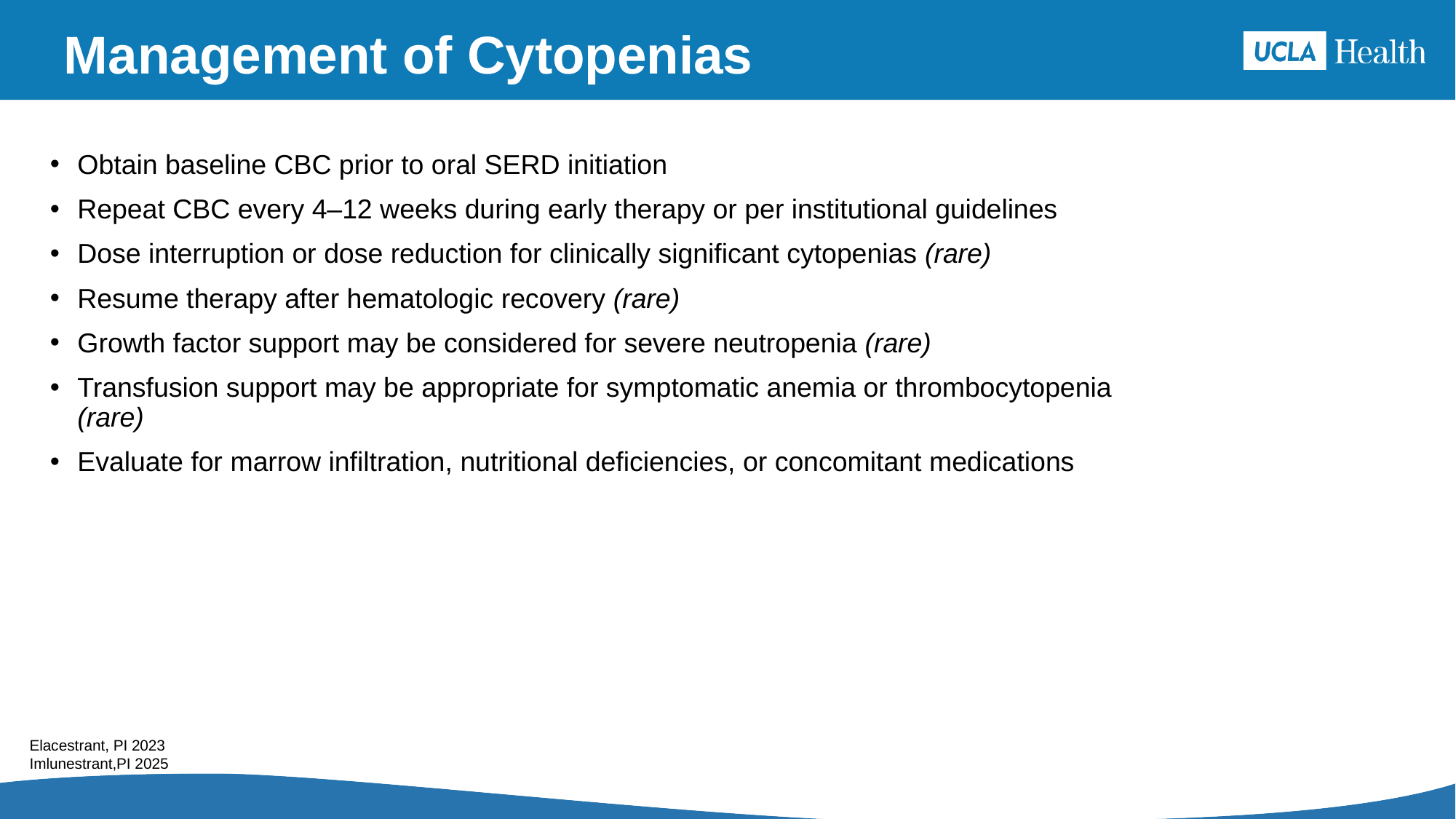

# Management of Cytopenias
Obtain baseline CBC prior to oral SERD initiation
Repeat CBC every 4–12 weeks during early therapy or per institutional guidelines
Dose interruption or dose reduction for clinically significant cytopenias (rare)
Resume therapy after hematologic recovery (rare)
Growth factor support may be considered for severe neutropenia (rare)
Transfusion support may be appropriate for symptomatic anemia or thrombocytopenia (rare)
Evaluate for marrow infiltration, nutritional deficiencies, or concomitant medications
Elacestrant, PI 2023
Imlunestrant,PI 2025